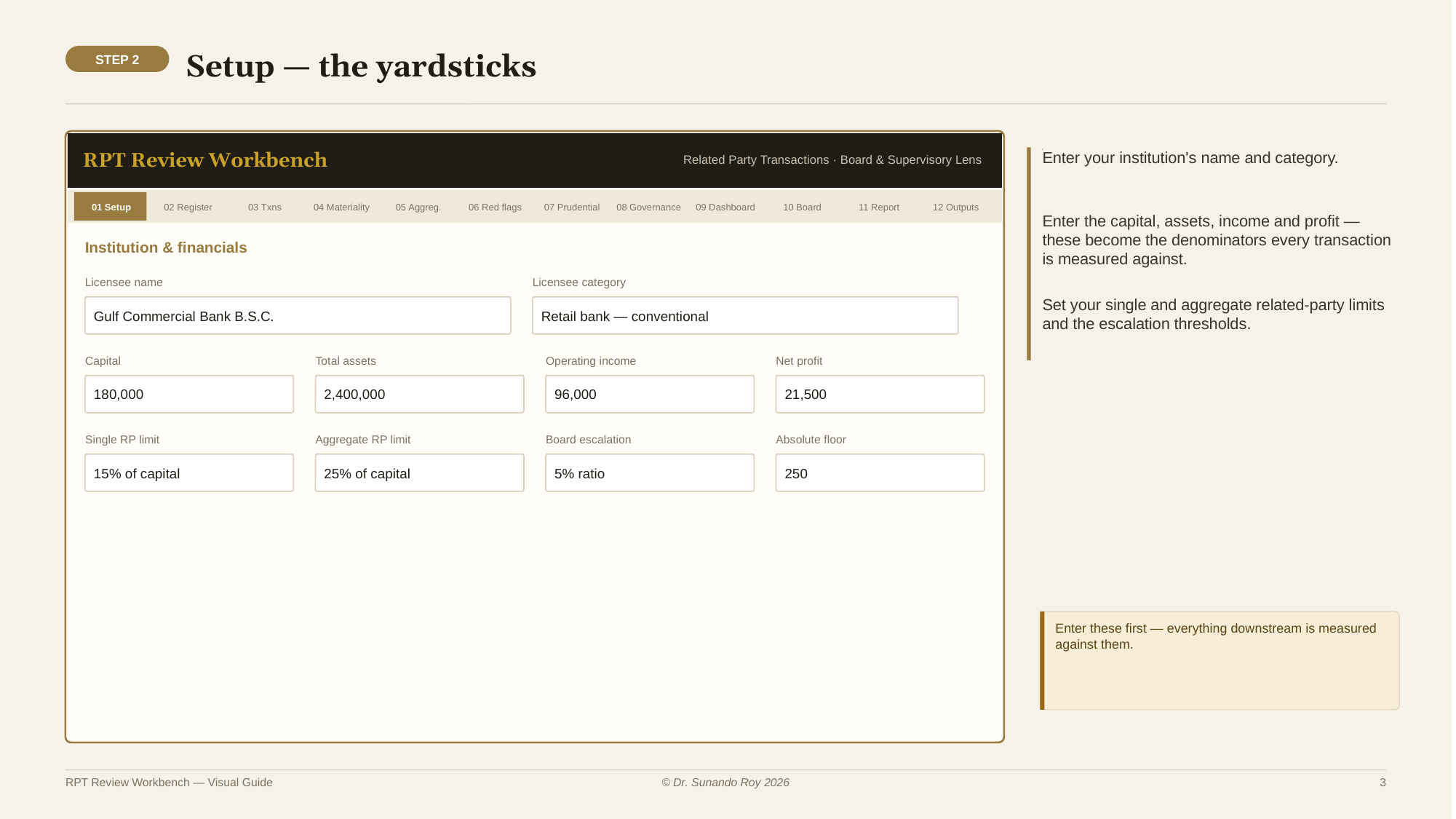

Setup — the yardsticks
STEP 2

RPT Review Workbench
Related Party Transactions · Board & Supervisory Lens

Enter your institution's name and category.

01 Setup
02 Register
03 Txns
04 Materiality
05 Aggreg.
06 Red flags
07 Prudential
08 Governance
09 Dashboard
10 Board
11 Report
12 Outputs

Enter the capital, assets, income and profit — these become the denominators every transaction is measured against.
Institution & financials
Licensee name
Licensee category
Set your single and aggregate related-party limits and the escalation thresholds.

Gulf Commercial Bank B.S.C.
Gulf Commercial Bank B.S.C.

Retail bank — conventional
Retail bank — conventional
Capital
Total assets
Operating income
Net profit

180,000
180,000

2,400,000
2,400,000

96,000
96,000

21,500
21,500
Single RP limit
Aggregate RP limit
Board escalation
Absolute floor

15% of capital
15% of capital

25% of capital
25% of capital

5% ratio
5% ratio

250
250

Enter these first — everything downstream is measured against them.

RPT Review Workbench — Visual Guide
© Dr. Sunando Roy 2026
3